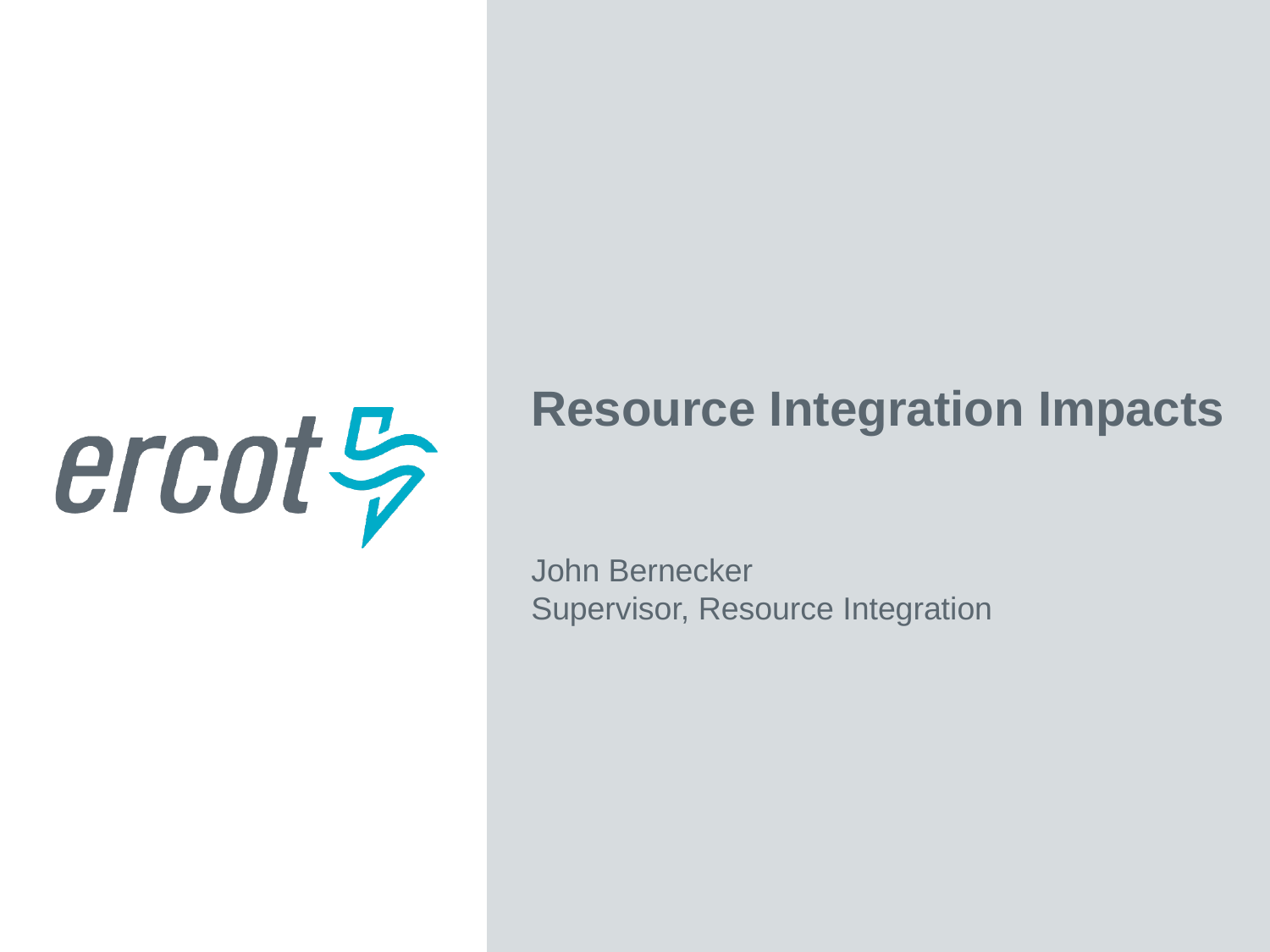

Resource Integration Impacts

John Bernecker
Supervisor, Resource Integration